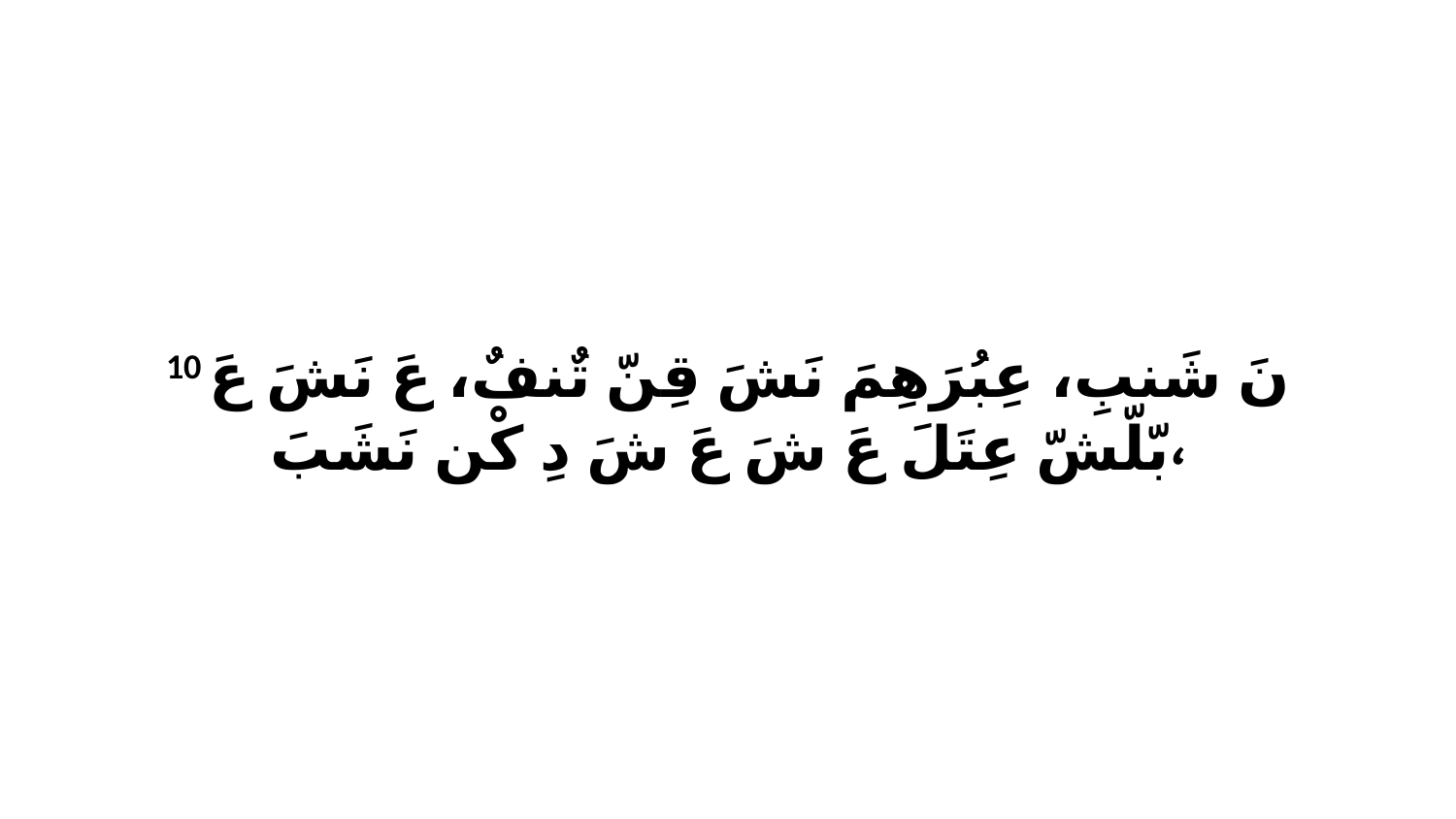

10 نَ شَنبِ، عِبُرَهِمَ نَشَ قِنّ تٌنفٌ، عَ نَشَ عَ بّلّشّ عِتَلَ عَ شَ عَ شَ دِ كْن نَشَبَ،